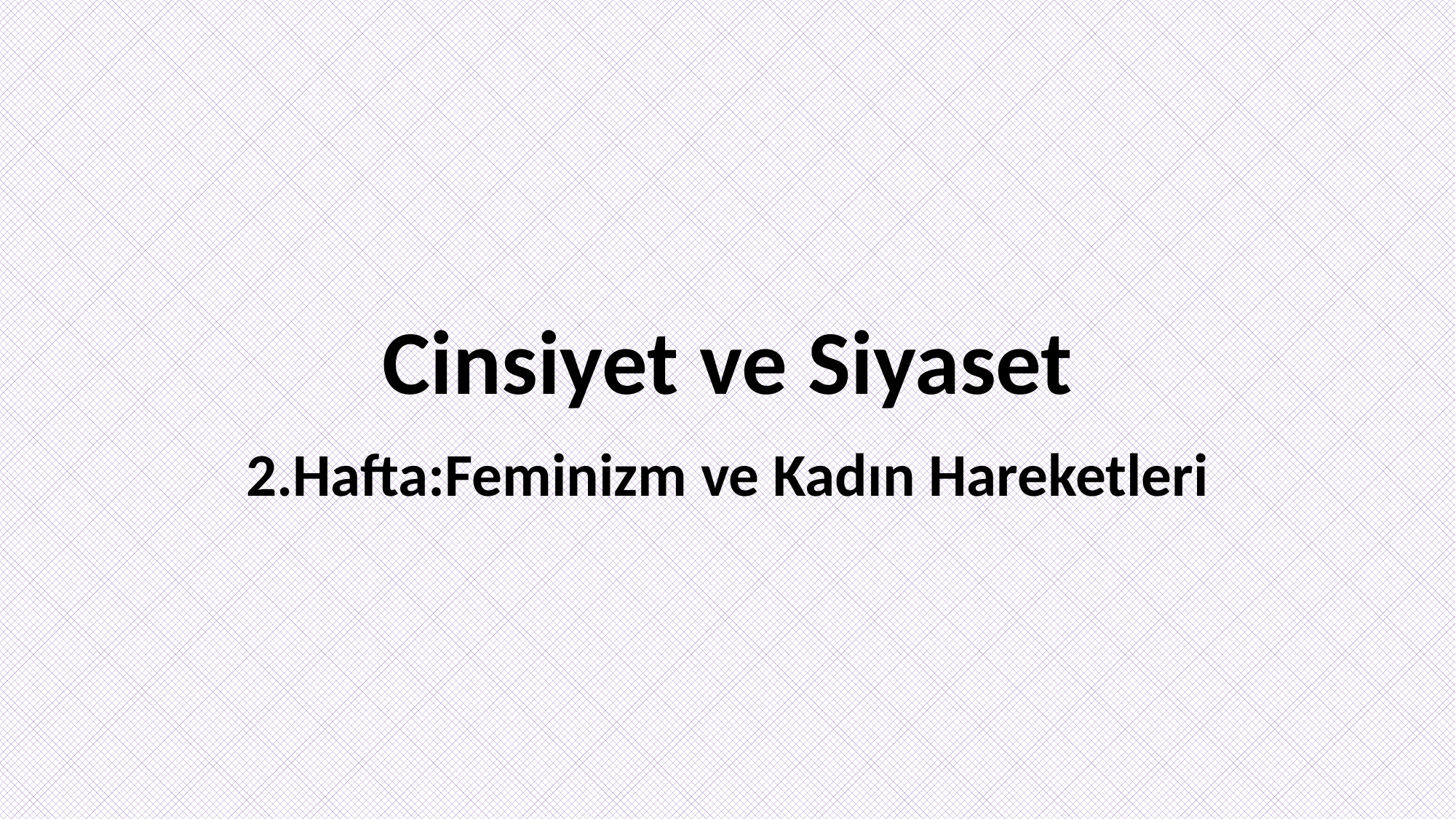

# Cinsiyet ve Siyaset
2.Hafta:Feminizm ve Kadın Hareketleri